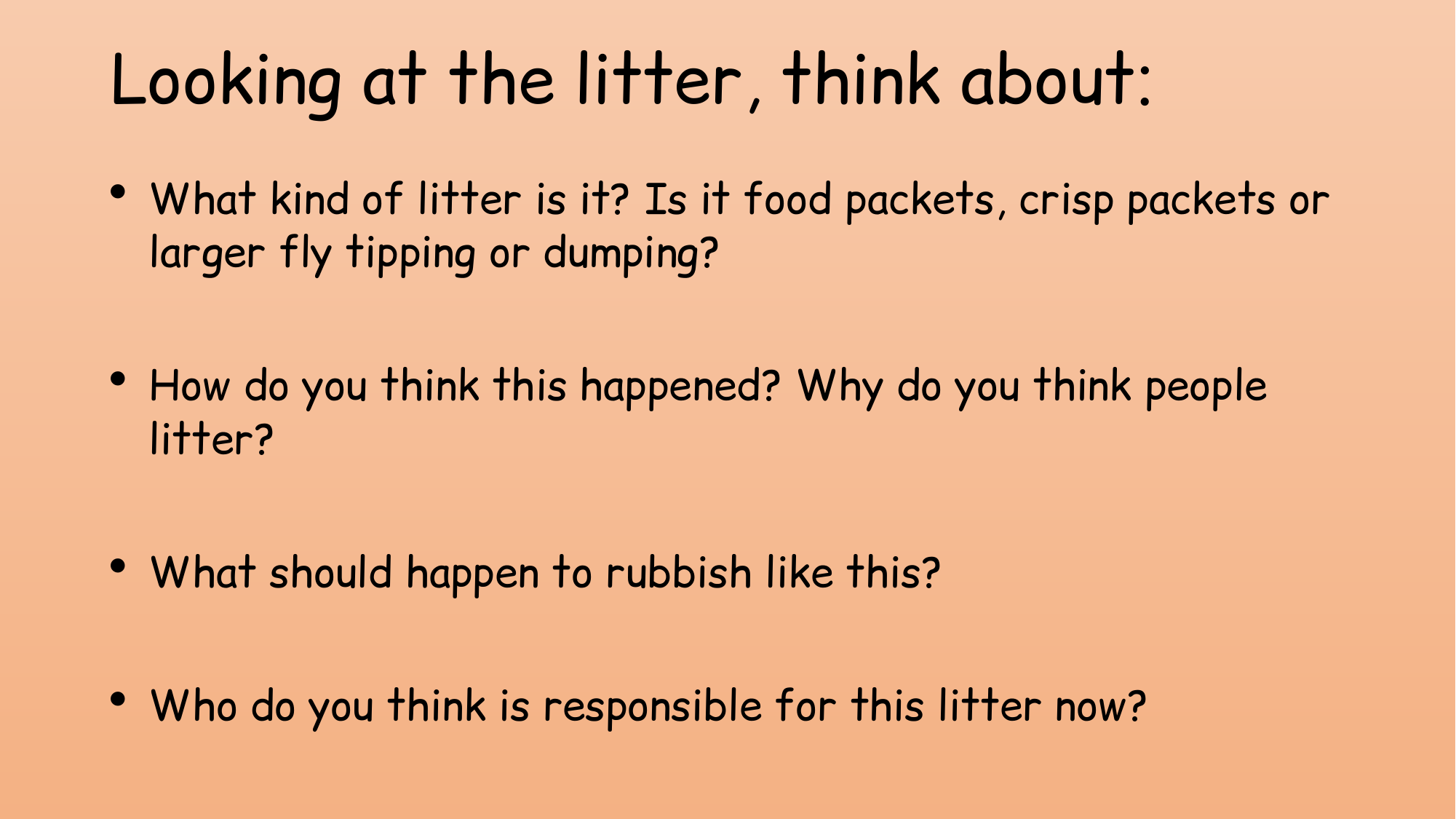

# Looking at the litter, think about:
What kind of litter is it? Is it food packets, crisp packets or larger fly tipping or dumping?

How do you think this happened? Why do you think people litter?

What should happen to rubbish like this?

Who do you think is responsible for this litter now?